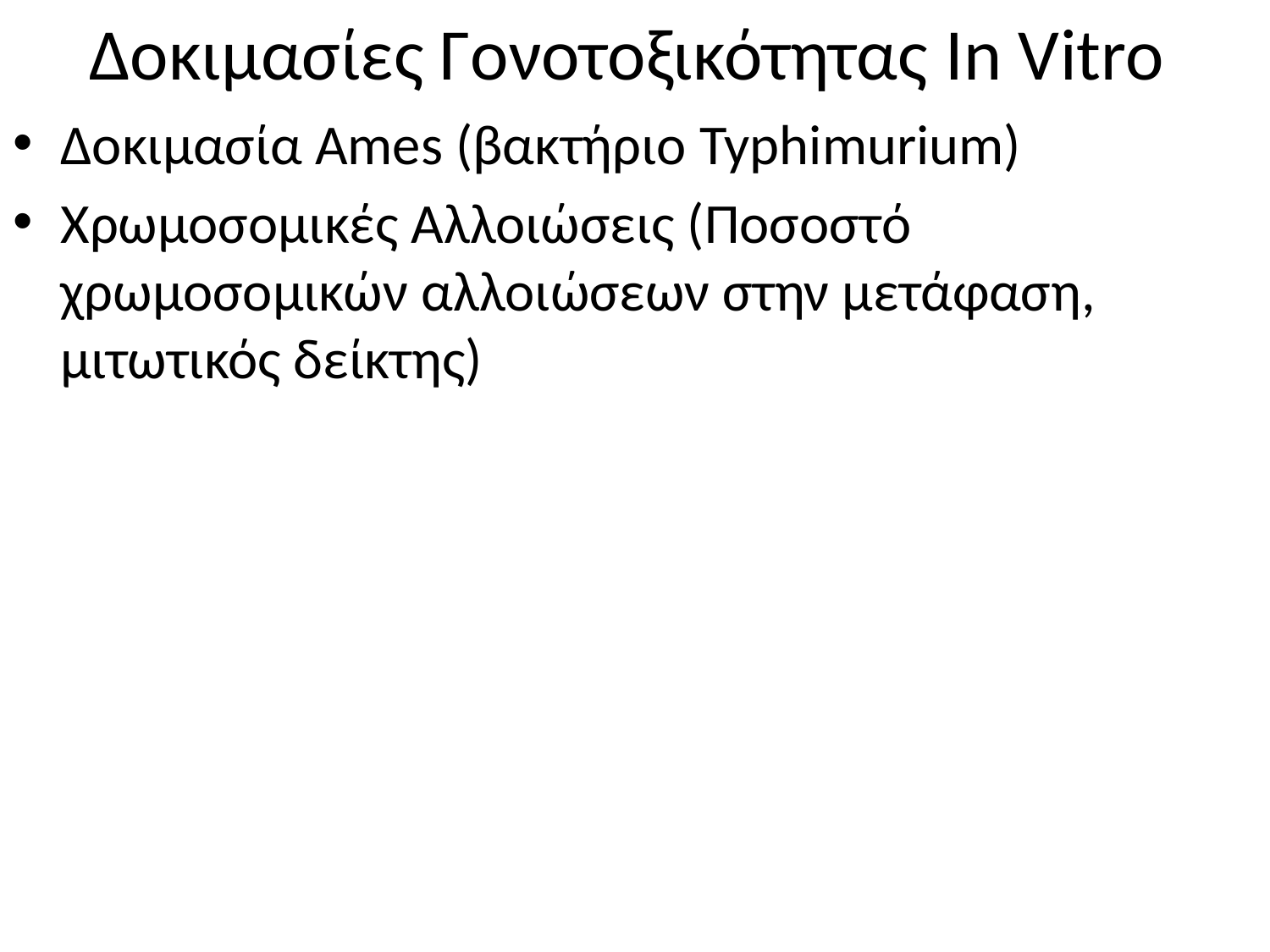

# Δοκιμασίες Γονοτοξικότητας In Vitro
Δοκιμασία Ames (βακτήριο Typhimurium)
Χρωμοσομικές Αλλοιώσεις (Ποσοστό χρωμοσομικών αλλοιώσεων στην μετάφαση,  μιτωτικός δείκτης)